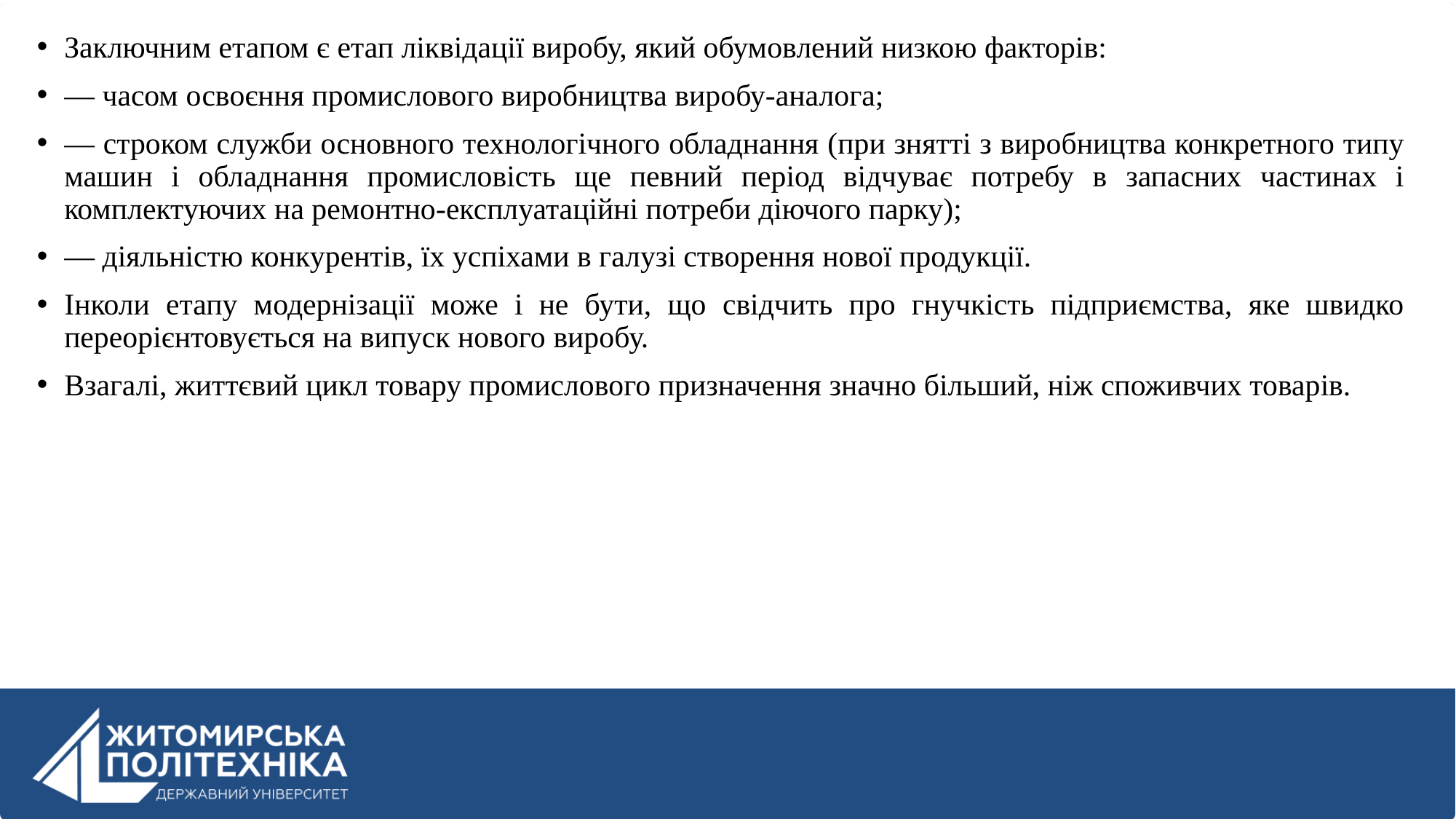

Заключним етапом є етап ліквідації виробу, який обумовлений низкою факторів:
— часом освоєння промислового виробництва виробу-аналога;
— строком служби основного технологічного обладнання (при знятті з виробництва конкретного типу машин і обладнання промисловість ще певний період відчуває потребу в запасних частинах і комплектуючих на ремонтно-експлуатаційні потреби діючого парку);
— діяльністю конкурентів, їх успіхами в галузі створення нової продукції.
Інколи етапу модернізації може і не бути, що свідчить про гнучкість підприємства, яке швидко переорієнтовується на випуск нового виробу.
Взагалі, життєвий цикл товару промислового призначення значно більший, ніж споживчих товарів.